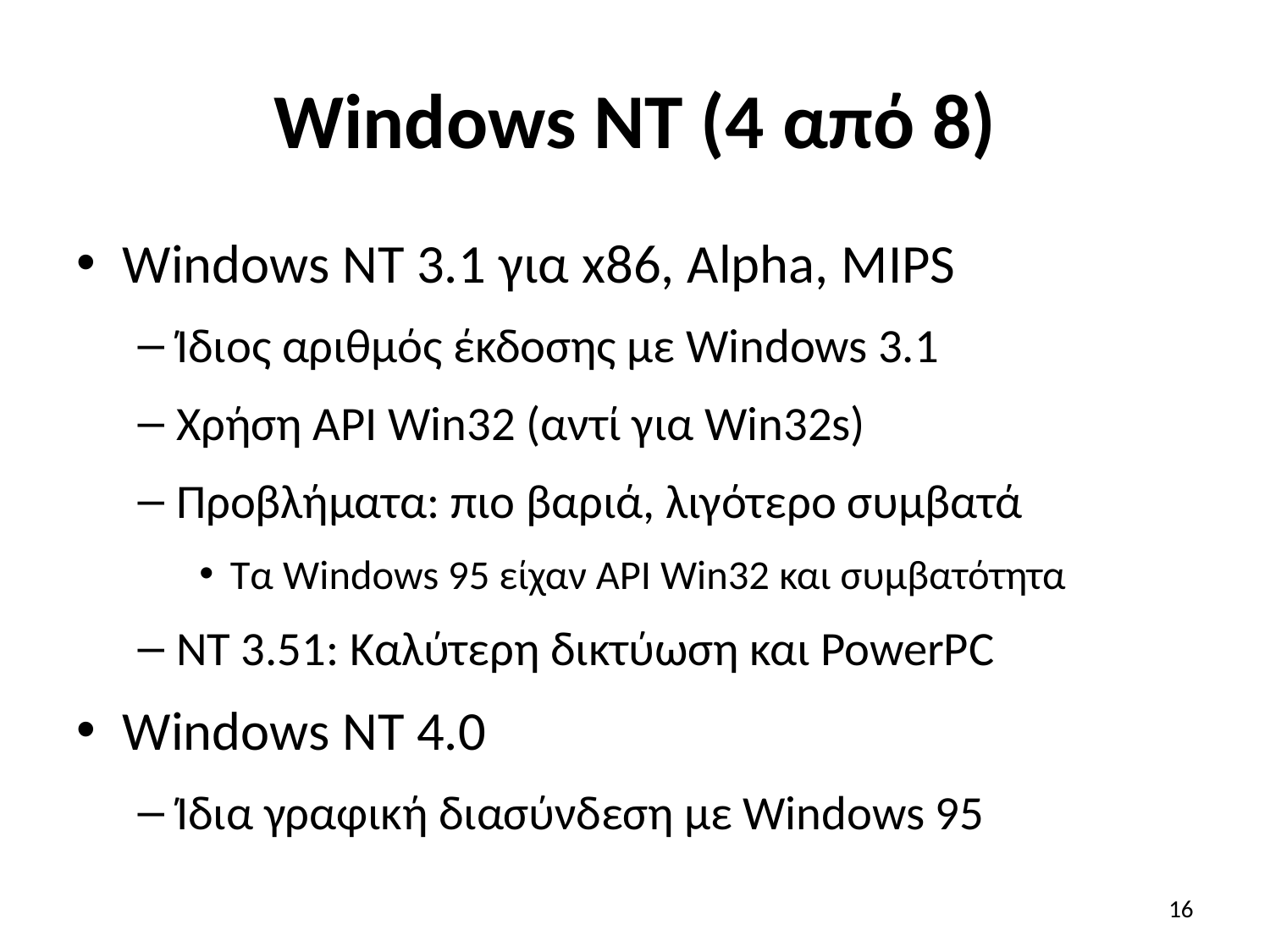

# Windows NT (4 από 8)
Windows NT 3.1 για x86, Alpha, MIPS
Ίδιος αριθμός έκδοσης με Windows 3.1
Χρήση API Win32 (αντί για Win32s)
Προβλήματα: πιο βαριά, λιγότερο συμβατά
Τα Windows 95 είχαν API Win32 και συμβατότητα
NT 3.51: Καλύτερη δικτύωση και PowerPC
Windows NT 4.0
Ίδια γραφική διασύνδεση με Windows 95
16